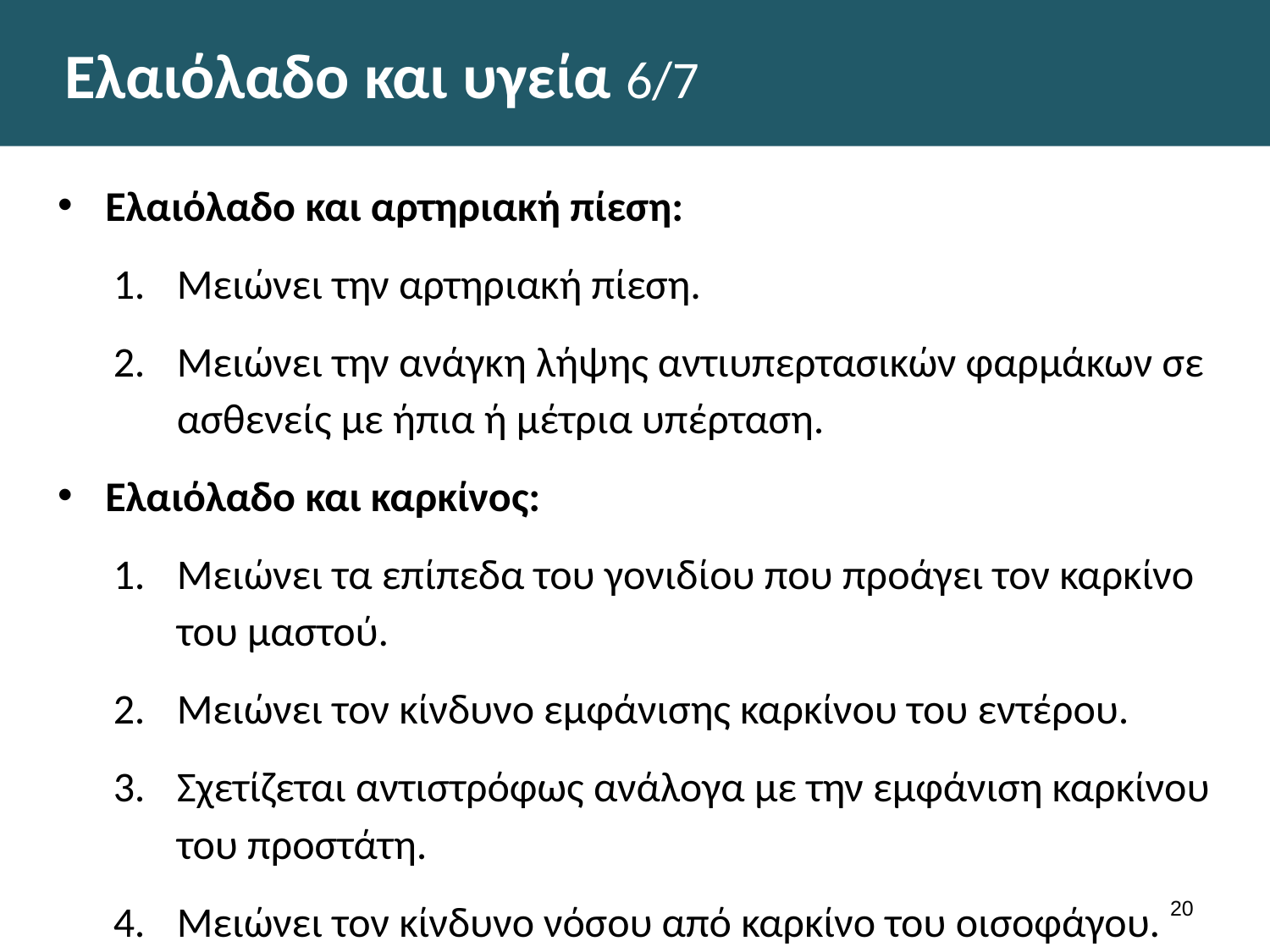

# Ελαιόλαδο και υγεία 6/7
Ελαιόλαδο και αρτηριακή πίεση:
Μειώνει την αρτηριακή πίεση.
Μειώνει την ανάγκη λήψης αντιυπερτασικών φαρμάκων σε ασθενείς με ήπια ή μέτρια υπέρταση.
Ελαιόλαδο και καρκίνος:
Μειώνει τα επίπεδα του γονιδίου που προάγει τον καρκίνο του μαστού.
Μειώνει τον κίνδυνο εμφάνισης καρκίνου του εντέρου.
Σχετίζεται αντιστρόφως ανάλογα με την εμφάνιση καρκίνου του προστάτη.
Μειώνει τον κίνδυνο νόσου από καρκίνο του οισοφάγου.

20